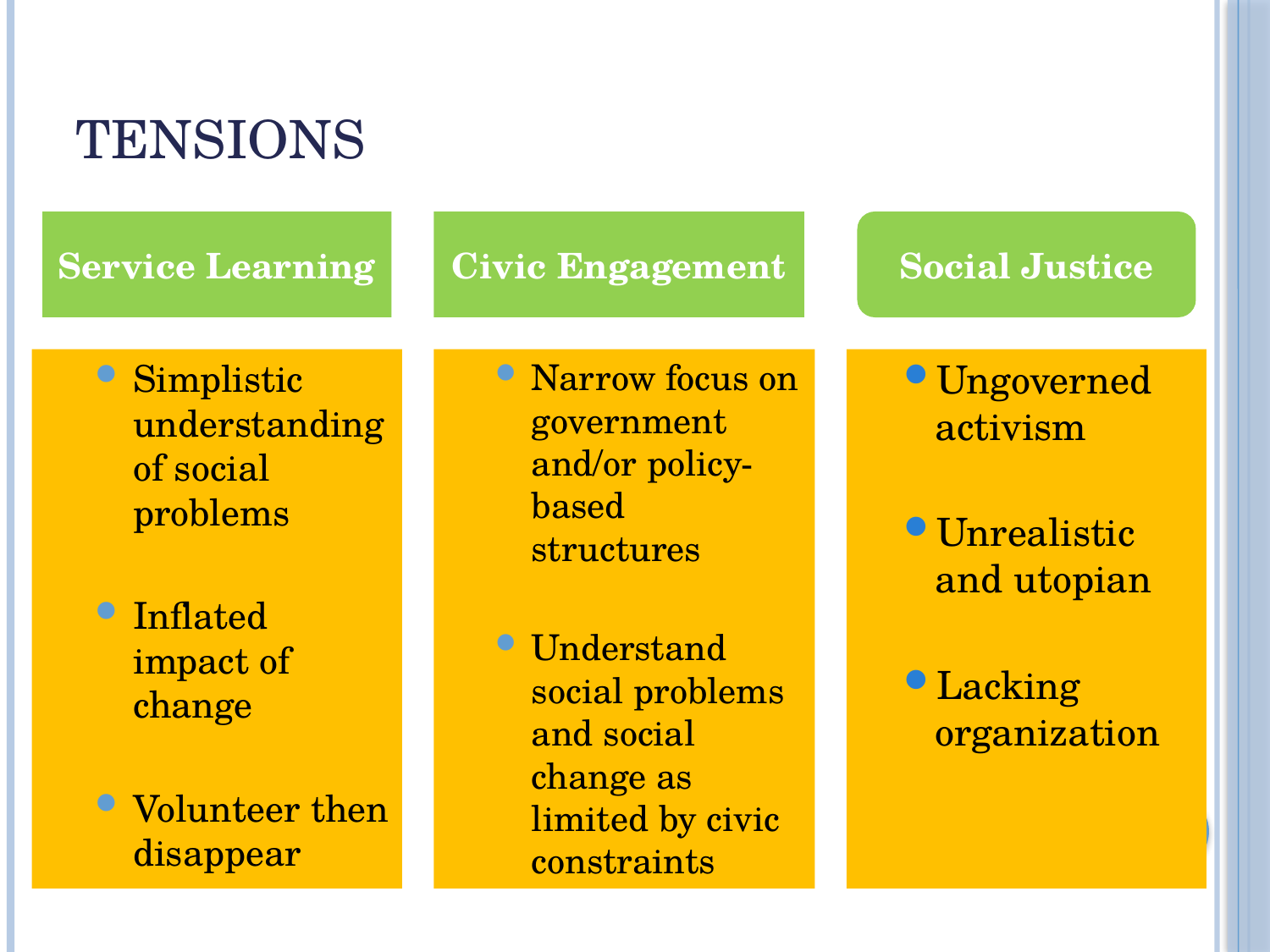

# Tensions
Service Learning
Civic Engagement
Social Justice
Simplistic understanding of social problems

Inflated impact of change

Volunteer then disappear

Narrow focus on government and/or policy-based structures

Understand social problems and social change as limited by civic constraints

Ungoverned activism

Unrealistic and utopian

Lacking organization